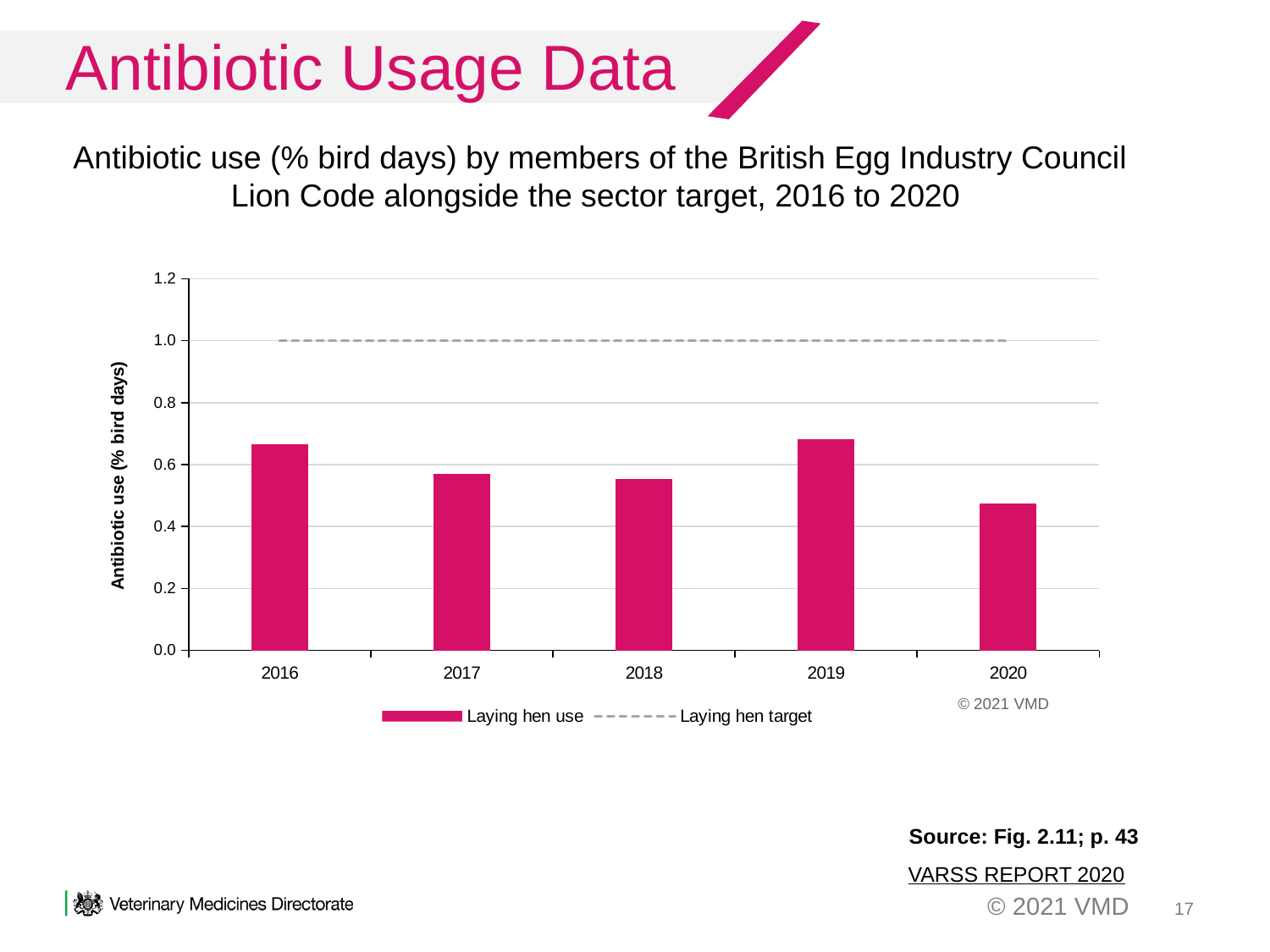

# Antibiotic Usage Data

Antibiotic use (% bird days) by members of the British Egg Industry Council Lion Code alongside the sector target, 2016 to 2020

### Chart

| Category | Laying hen use | Laying hen target  |
|---|---|---|
| 2016 | 0.6650000000000001 | 1.0 |
| 2017 | 0.57 | 1.0 |
| 2018 | 0.5544191977399275 | 1.0 |
| 2019 | 0.6830428219952073 | 1.0 |
| 2020 | 0.474010161959409 | 1.0 |

© 2021 VMD
Source: Fig. 2.11; p. 43
VARSS REPORT 2020
17